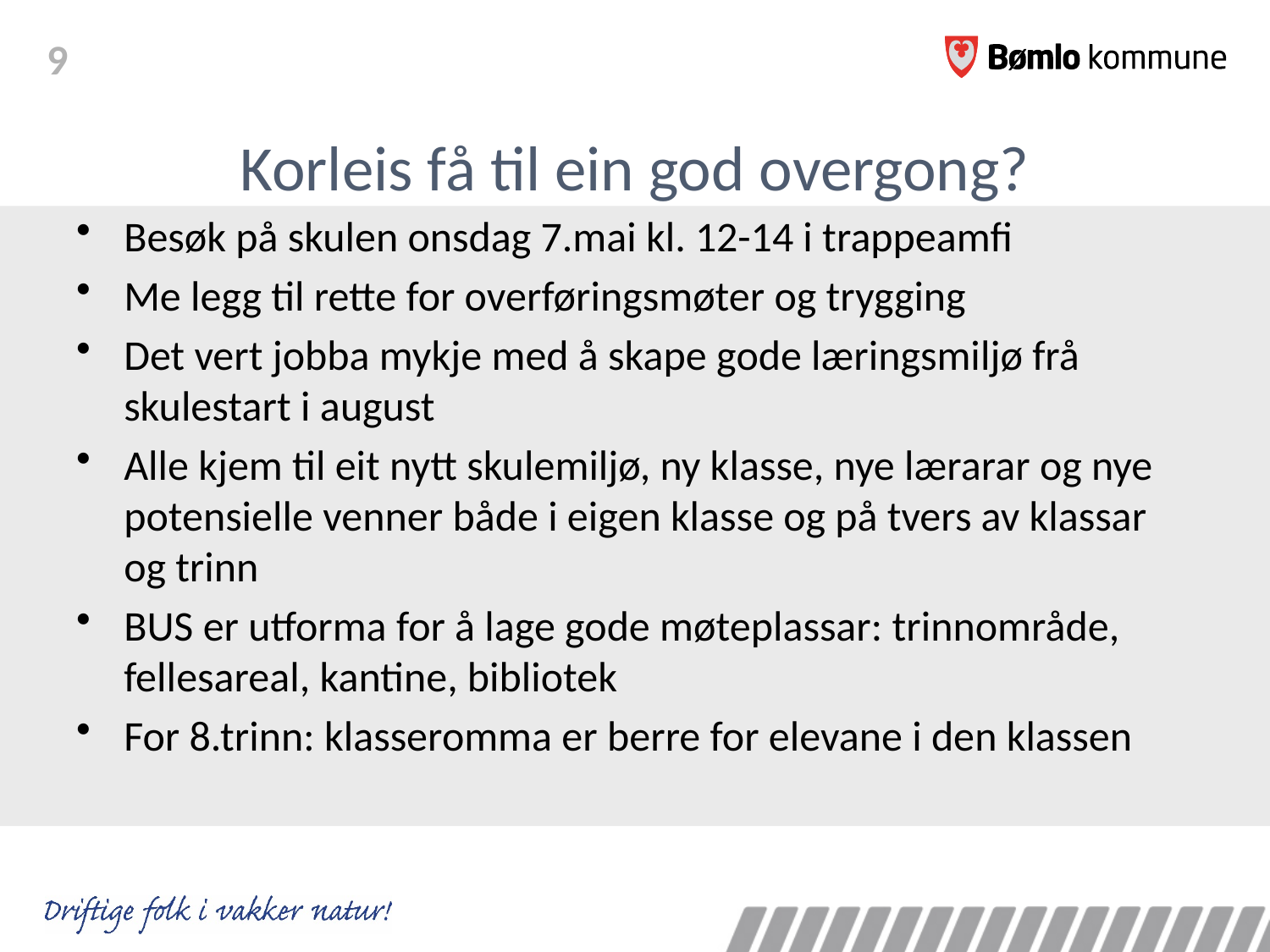

# Korleis få til ein god overgong?
Besøk på skulen onsdag 7.mai kl. 12-14 i trappeamfi
Me legg til rette for overføringsmøter og trygging
Det vert jobba mykje med å skape gode læringsmiljø frå skulestart i august
Alle kjem til eit nytt skulemiljø, ny klasse, nye lærarar og nye potensielle venner både i eigen klasse og på tvers av klassar og trinn
BUS er utforma for å lage gode møteplassar: trinnområde, fellesareal, kantine, bibliotek
For 8.trinn: klasseromma er berre for elevane i den klassen